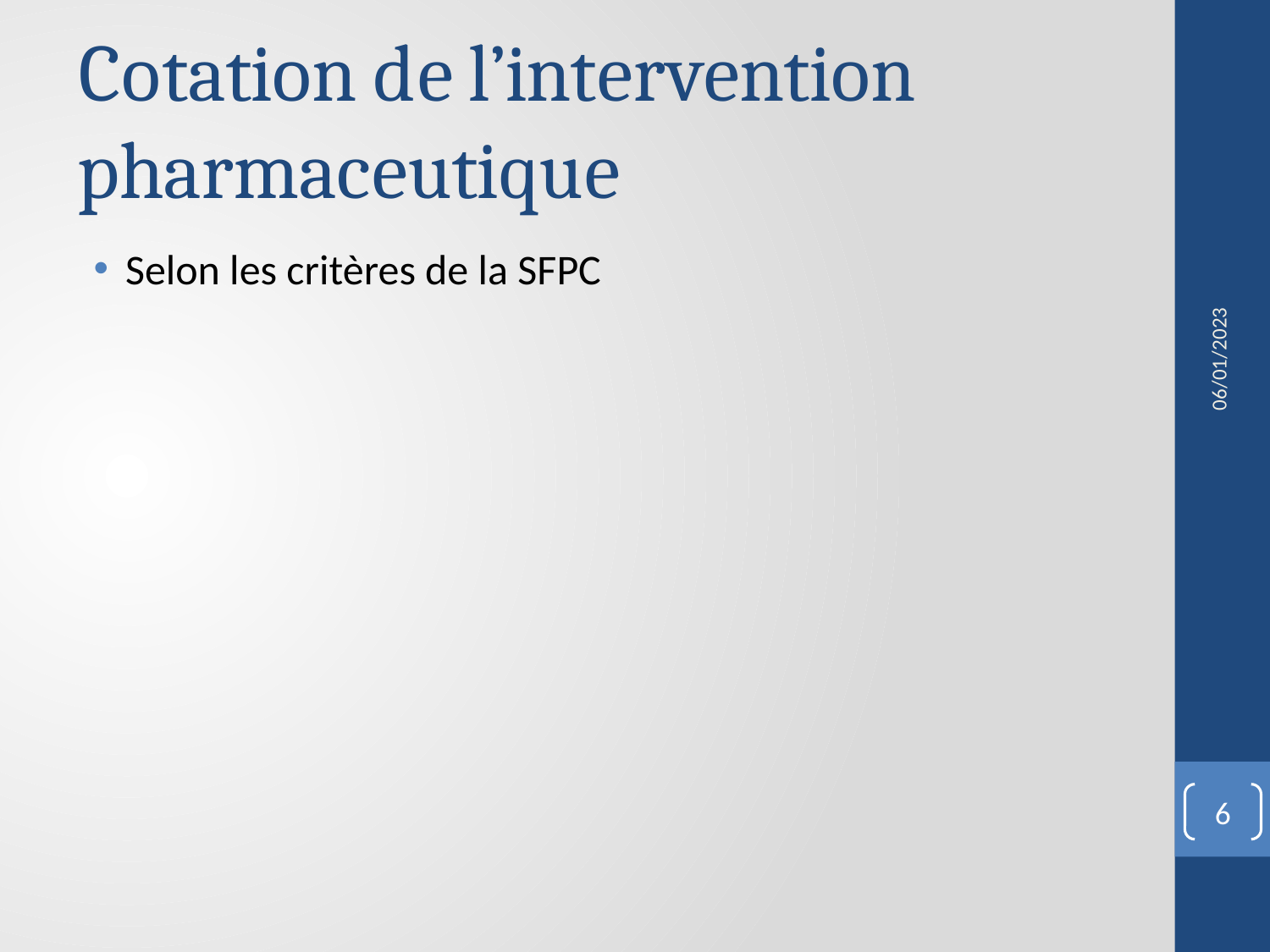

# Cotation de l’intervention pharmaceutique
06/01/2023
Selon les critères de la SFPC
6